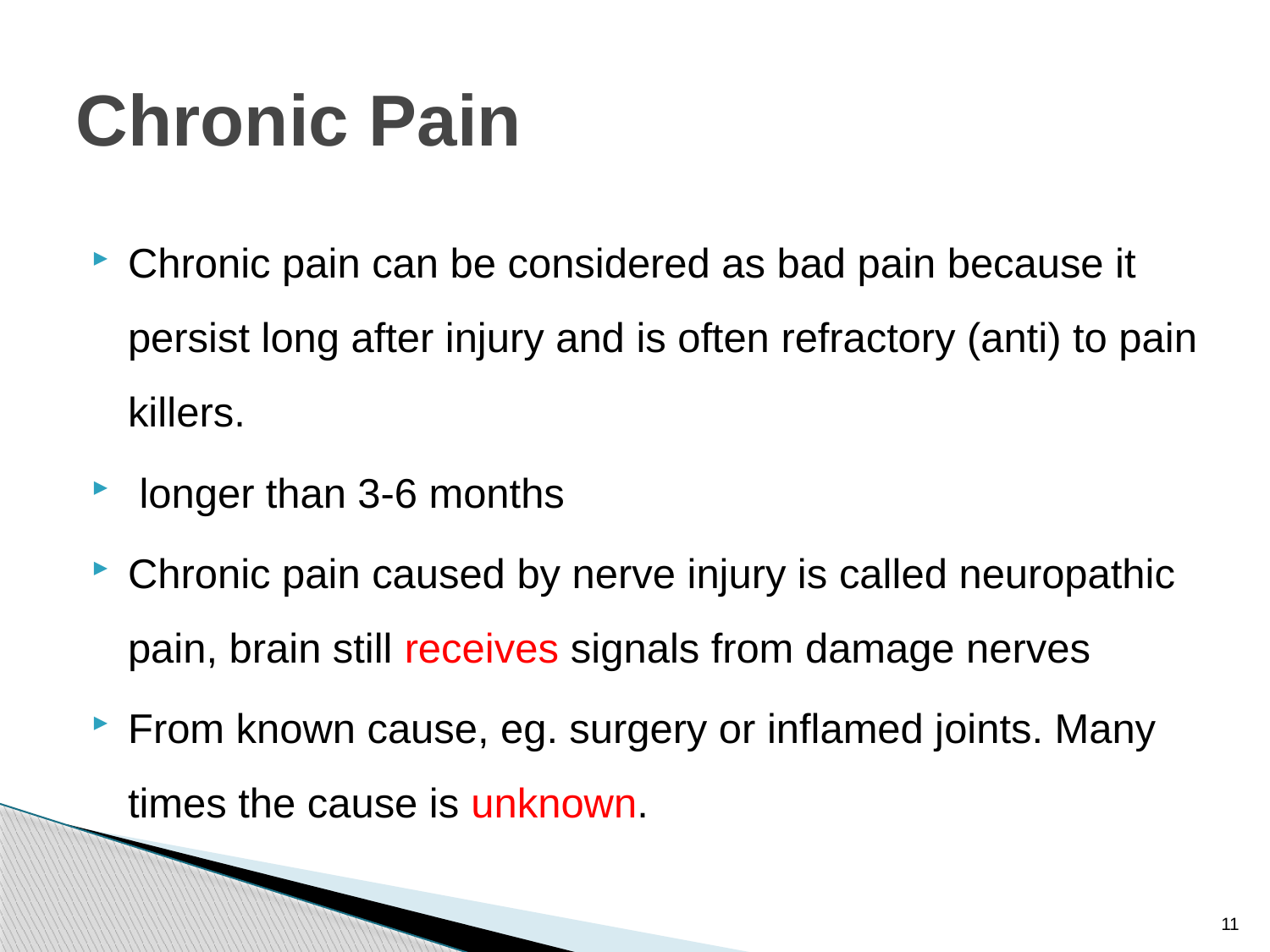

# Chronic Pain
Chronic pain can be considered as bad pain because it persist long after injury and is often refractory (anti) to pain killers.
 longer than 3-6 months
Chronic pain caused by nerve injury is called neuropathic pain, brain still receives signals from damage nerves
From known cause, eg. surgery or inflamed joints. Many times the cause is unknown.
11